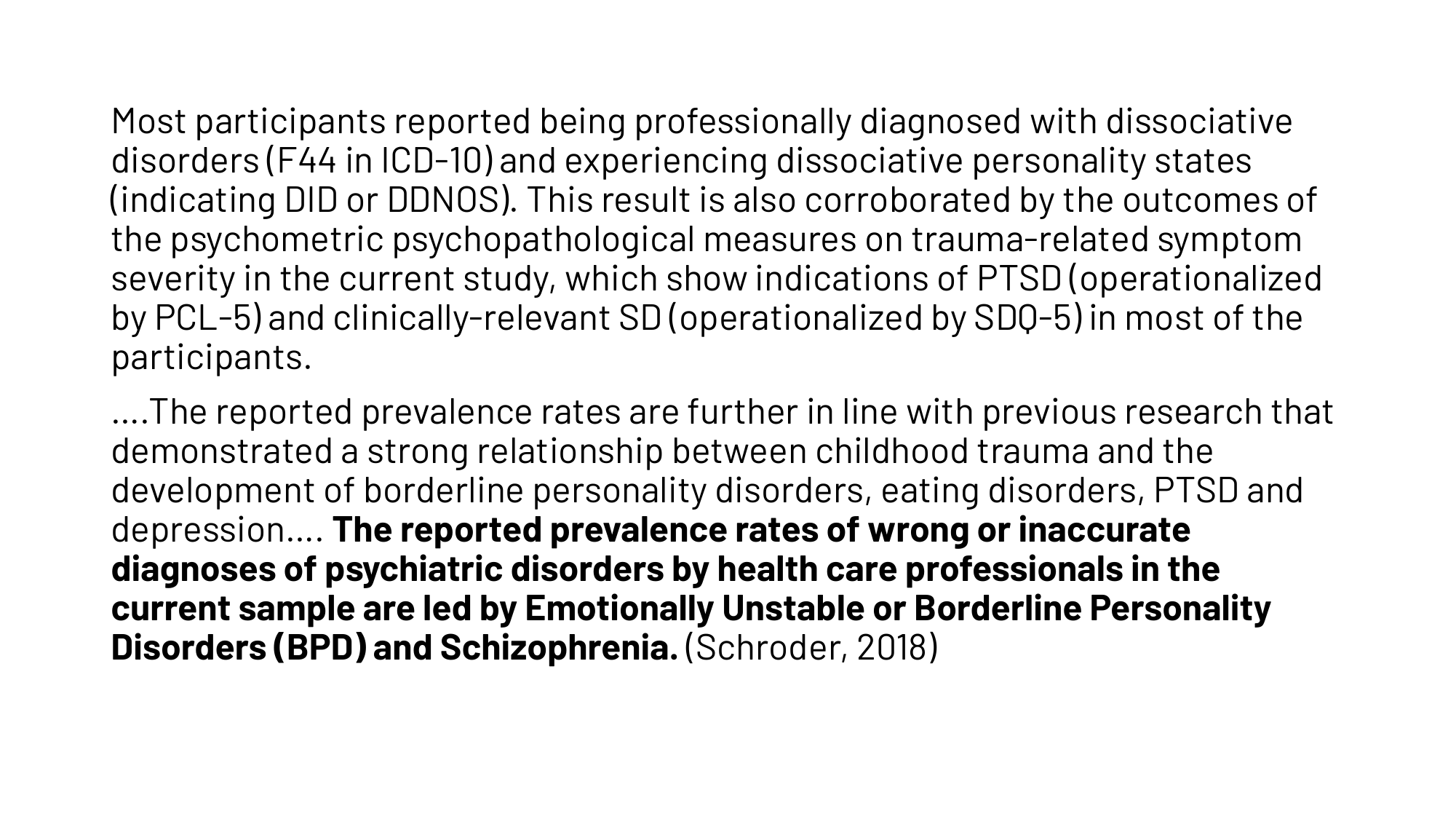

#

Most participants reported being professionally diagnosed with dissociative disorders (F44 in ICD-10) and experiencing dissociative personality states (indicating DID or DDNOS). This result is also corroborated by the outcomes of the psychometric psychopathological measures on trauma-related symptom severity in the current study, which show indications of PTSD (operationalized by PCL-5) and clinically-relevant SD (operationalized by SDQ-5) in most of the participants.
….The reported prevalence rates are further in line with previous research that demonstrated a strong relationship between childhood trauma and the development of borderline personality disorders, eating disorders, PTSD and depression…. The reported prevalence rates of wrong or inaccurate diagnoses of psychiatric disorders by health care professionals in the current sample are led by Emotionally Unstable or Borderline Personality Disorders (BPD) and Schizophrenia. (Schroder, 2018)